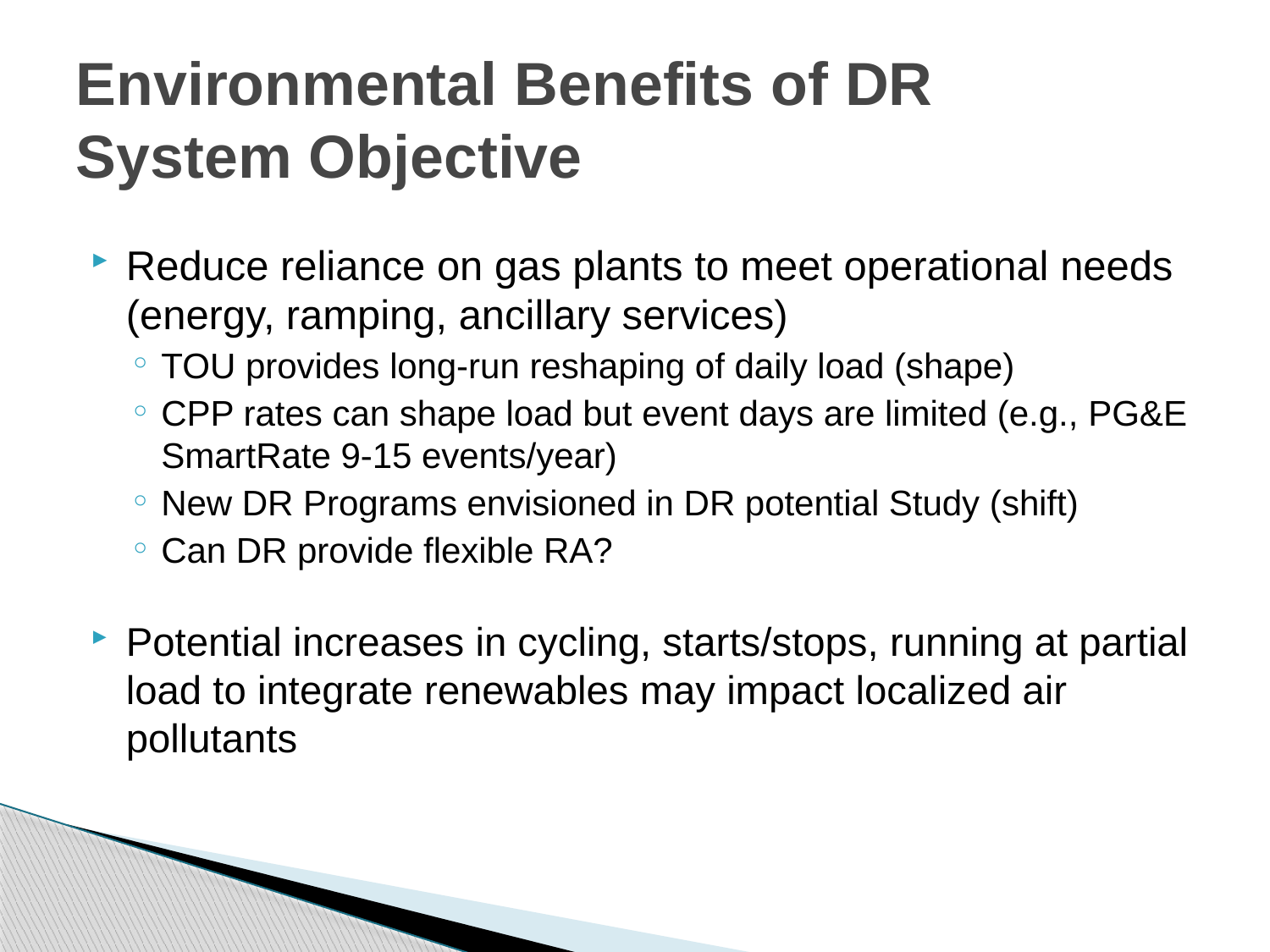

# Environmental Benefits of DR System Objective
Reduce reliance on gas plants to meet operational needs (energy, ramping, ancillary services)
TOU provides long-run reshaping of daily load (shape)
CPP rates can shape load but event days are limited (e.g., PG&E SmartRate 9-15 events/year)
New DR Programs envisioned in DR potential Study (shift)
Can DR provide flexible RA?

Potential increases in cycling, starts/stops, running at partial load to integrate renewables may impact localized air pollutants